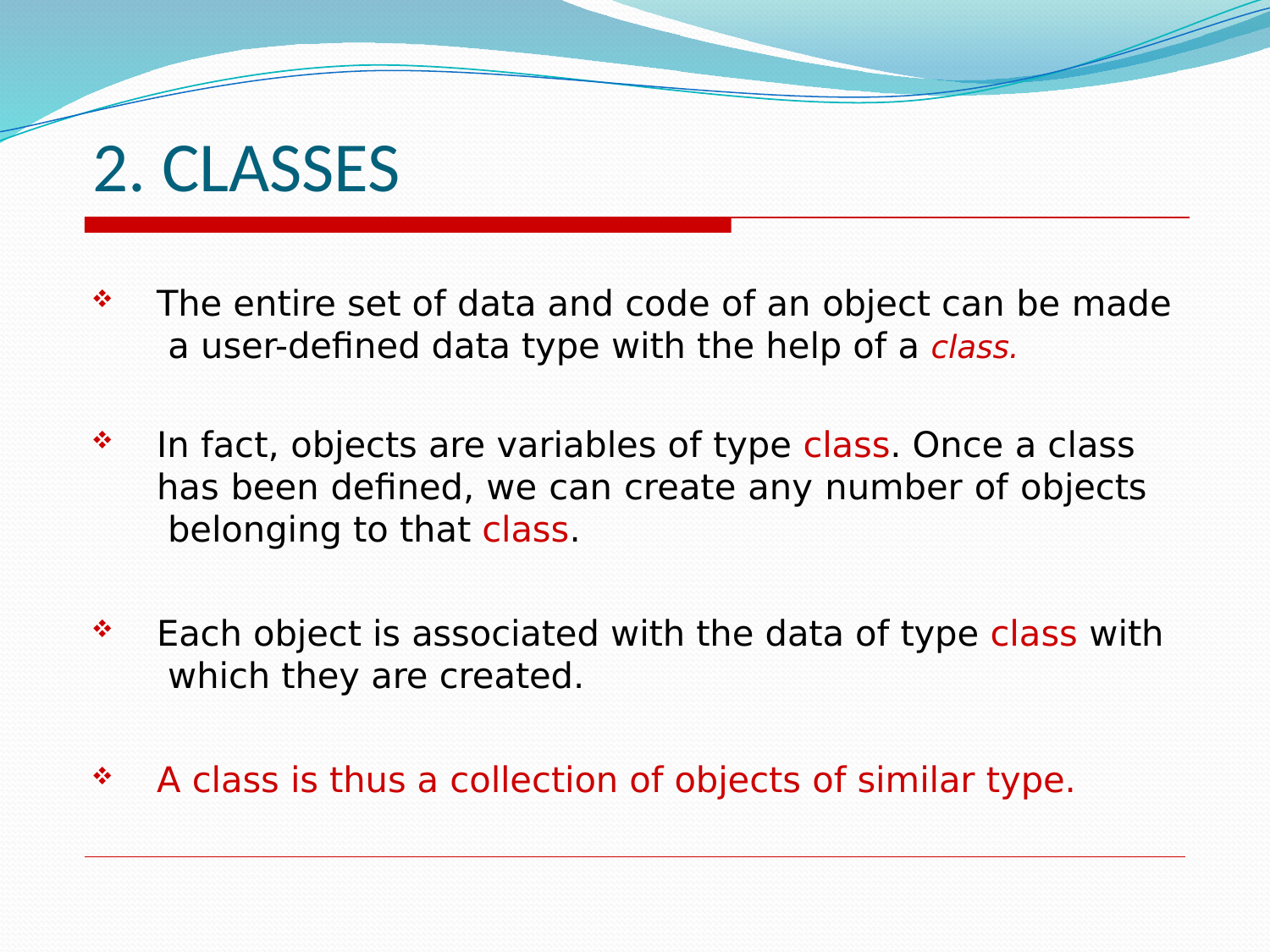

# 2. CLASSES

The entire set of data and code of an object can be made  a user-defined data type with the help of a class.

In fact, objects are variables of type class. Once a class  has been defined, we can create any number of objects  belonging to that class.

Each object is associated with the data of type class with  which they are created.

A class is thus a collection of objects of similar type.